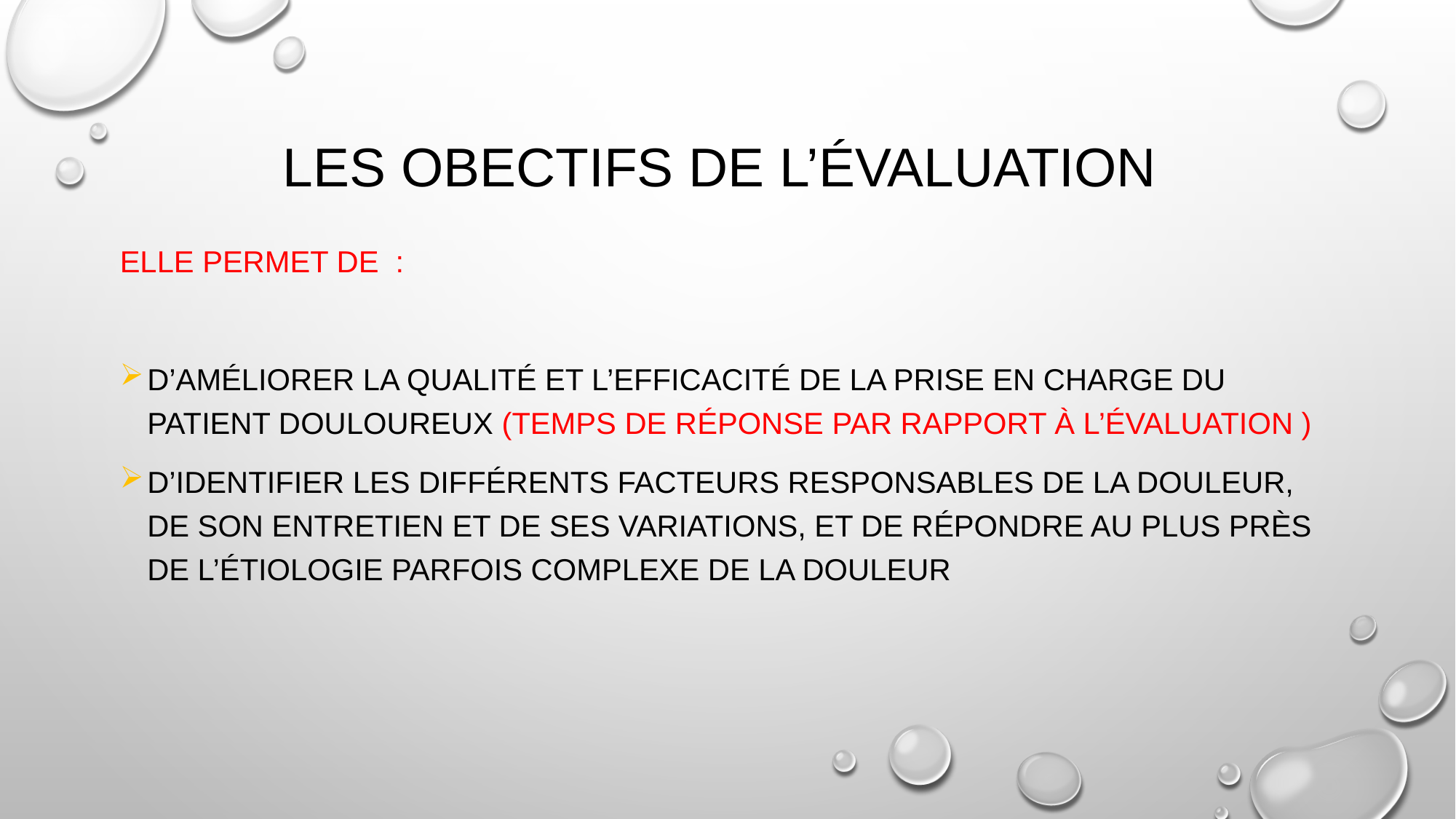

# LES OBECTIFS DE l’évaluation
Elle permet de  :

D’améliorer la qualité et l’efficacité de la prise en charge du patient douloureux (temps de réponse par rapport à l’évaluation )
D’identifier les différents facteurs responsables de la douleur, de son entretien et de ses variations, et de répondre au plus près de l’étiologie parfois complexe de la douleur